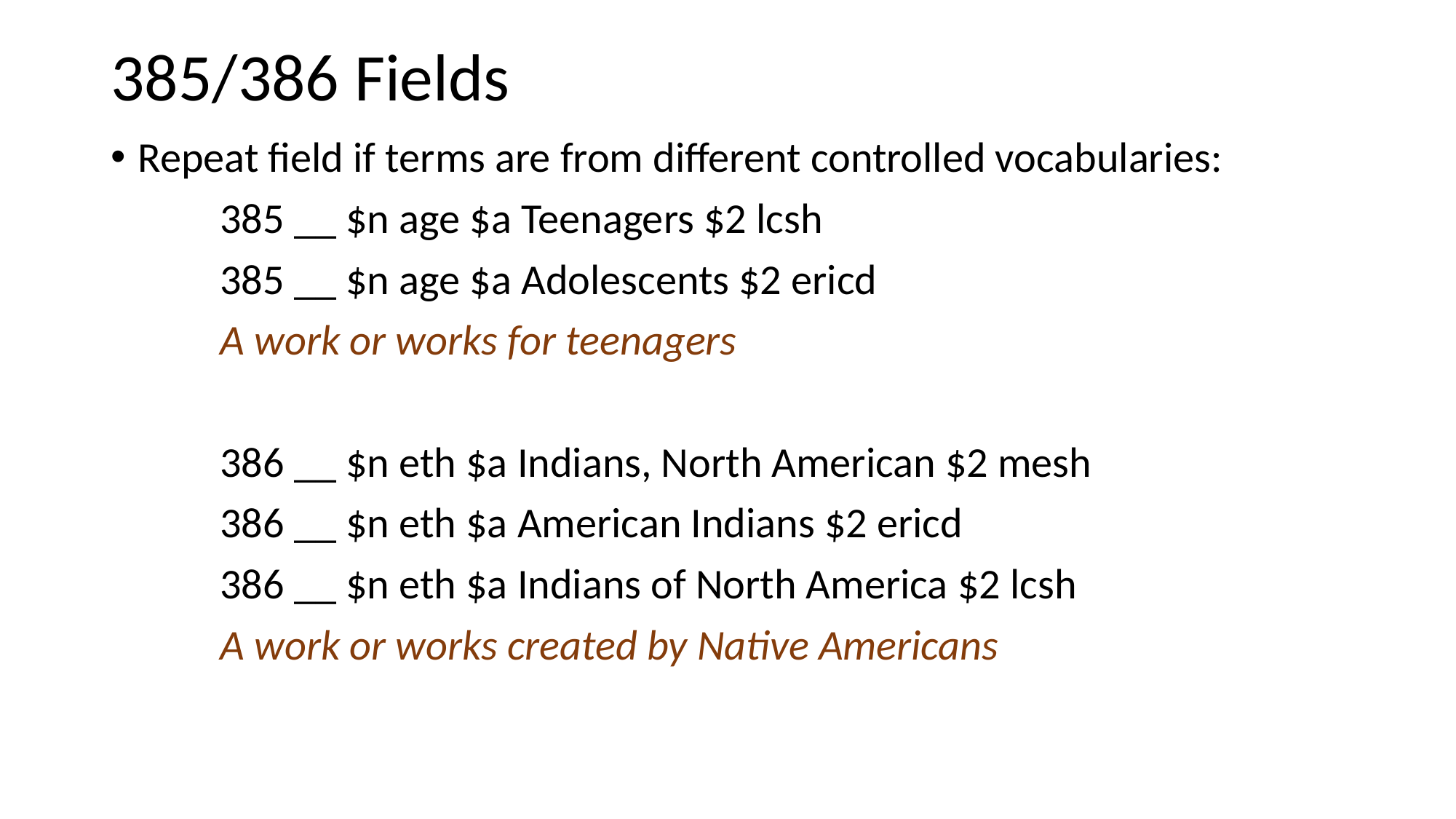

# 385/386 Fields
Repeat field if terms are from different controlled vocabularies:
	385 __ $n age $a Teenagers $2 lcsh
	385 __ $n age $a Adolescents $2 ericd
	A work or works for teenagers

	386 __ $n eth $a Indians, North American $2 mesh
	386 __ $n eth $a American Indians $2 ericd
	386 __ $n eth $a Indians of North America $2 lcsh
	A work or works created by Native Americans